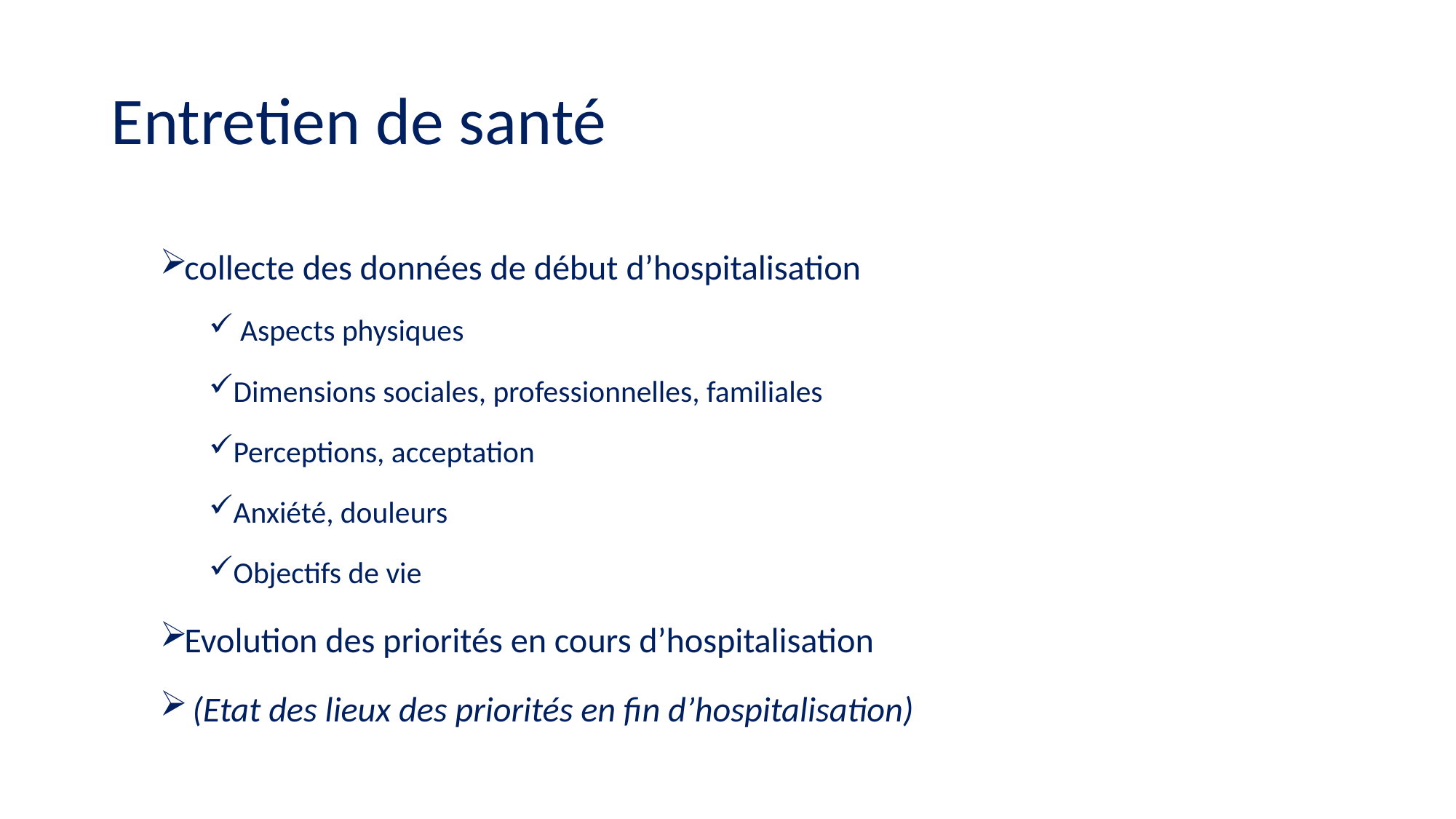

# Entretien de santé
collecte des données de début d’hospitalisation
 Aspects physiques
Dimensions sociales, professionnelles, familiales
Perceptions, acceptation
Anxiété, douleurs
Objectifs de vie
Evolution des priorités en cours d’hospitalisation
 (Etat des lieux des priorités en fin d’hospitalisation)